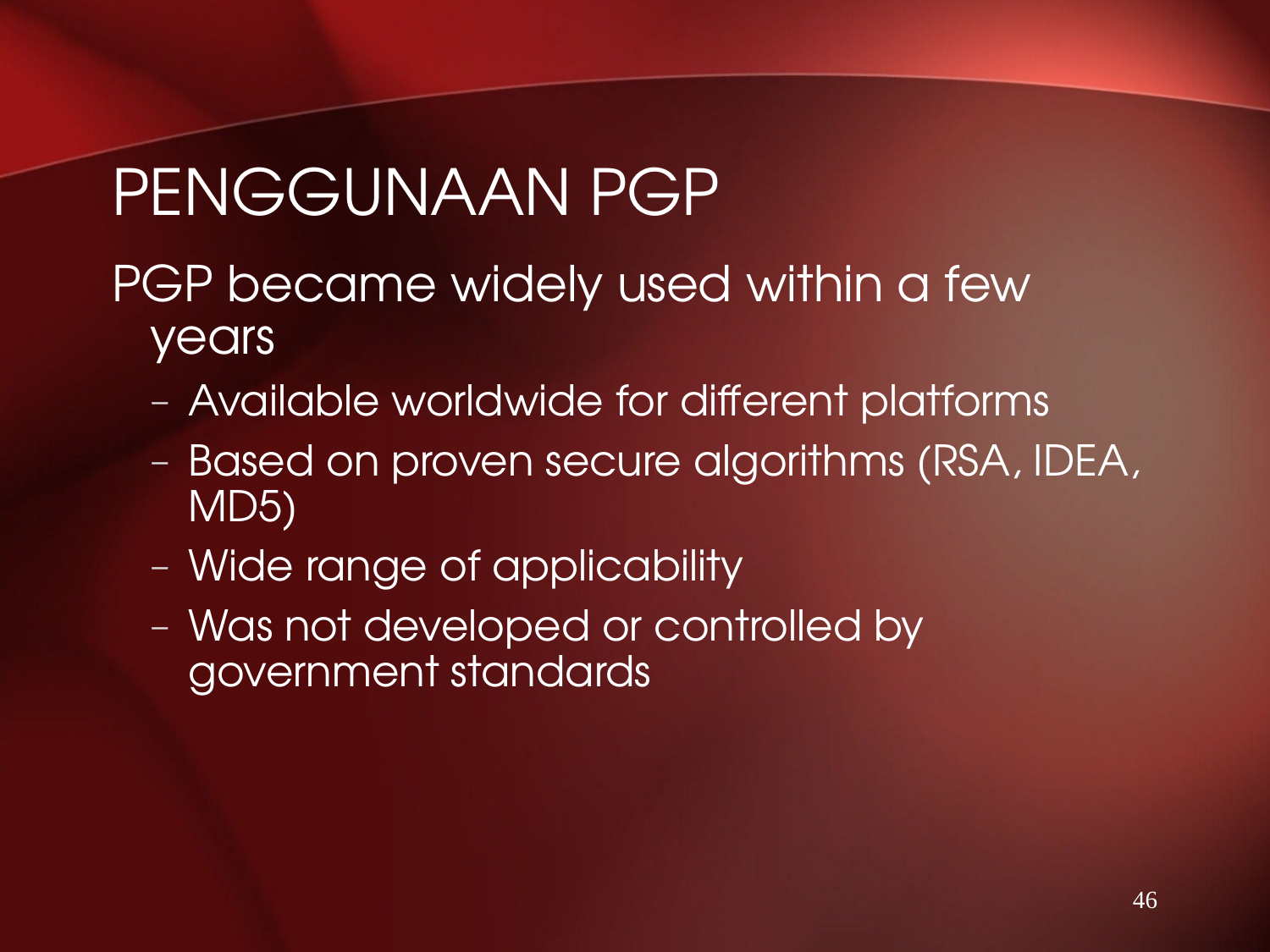

# PENGGUNAAN PGP
PGP became widely used within a few years
Available worldwide for different platforms
Based on proven secure algorithms (RSA, IDEA, MD5)
Wide range of applicability
Was not developed or controlled by government standards
46